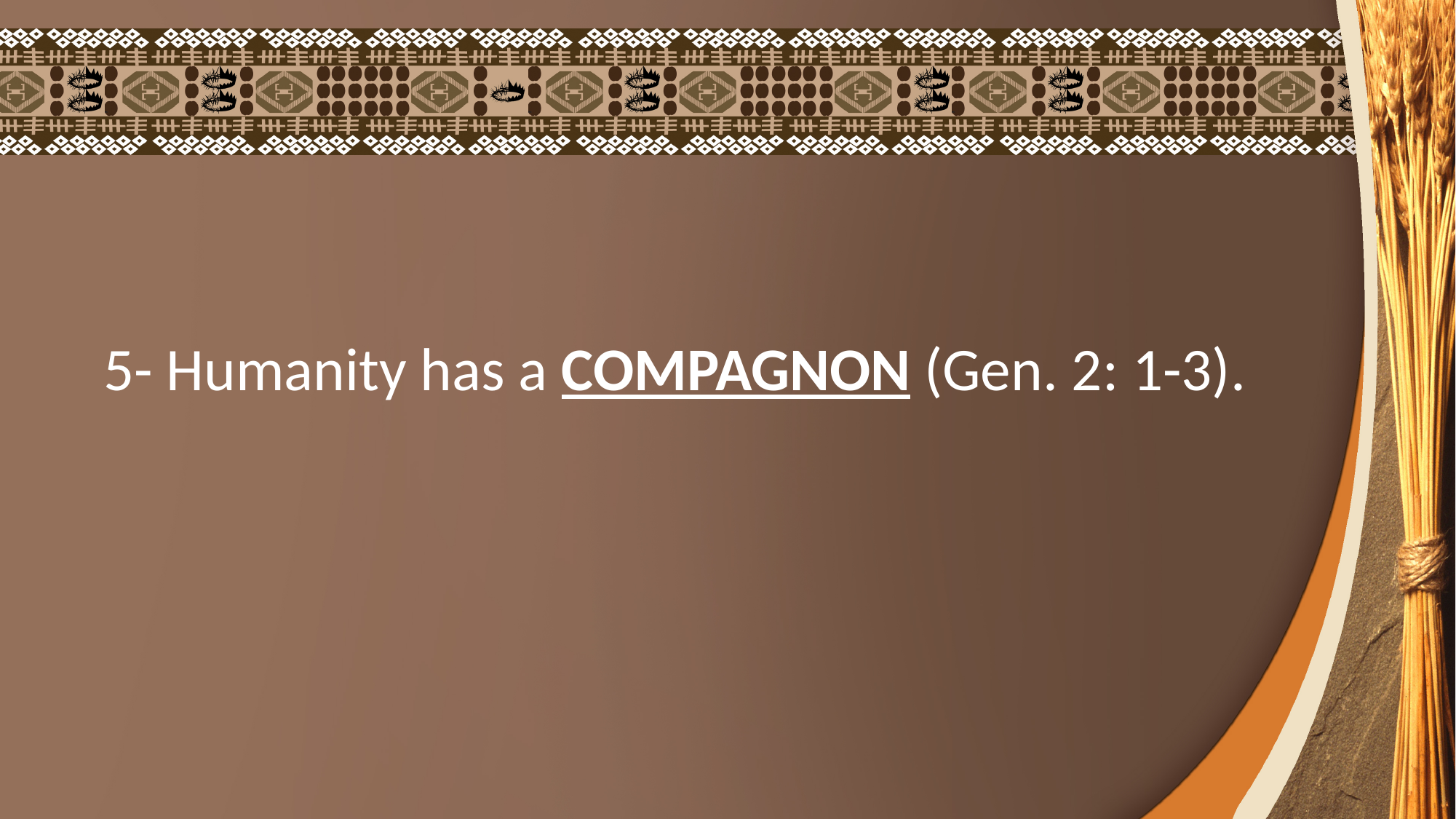

5- Humanity has a COMPAGNON (Gen. 2: 1-3).